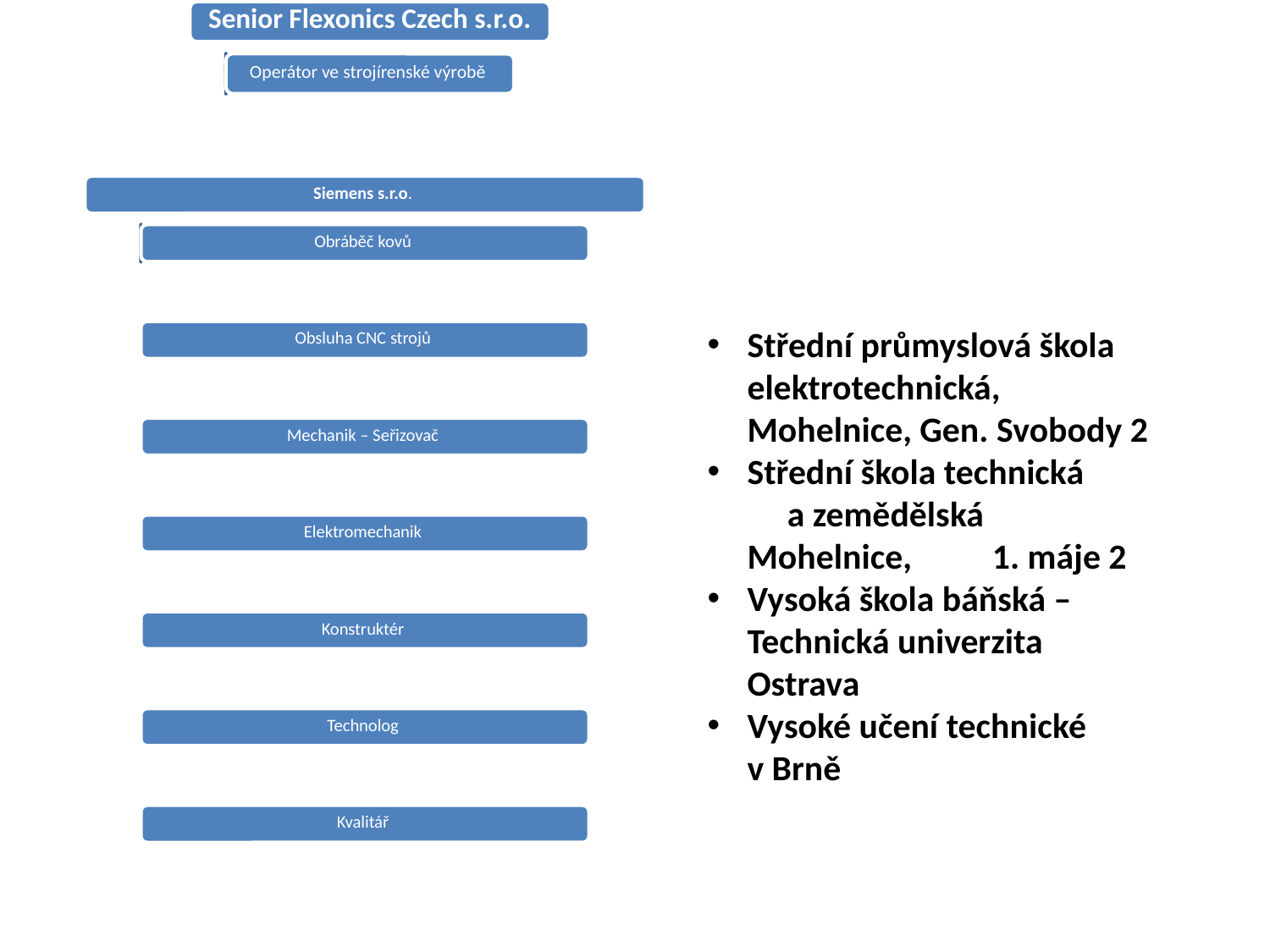

Senior Flexonics Czech s.r.o.
Operátor ve strojírenské výrobě
Siemens s.r.o.
Obráběč kovů
Obsluha CNC strojů
Mechanik – Seřizovač
Elektromechanik
Konstruktér
Technolog
Kvalitář
Střední průmyslová škola elektrotechnická, Mohelnice, Gen. Svobody 2
Střední škola technická              a zemědělská Mohelnice,          1. máje 2
Vysoká škola báňská – Technická univerzita Ostrava
Vysoké učení technické       v Brně